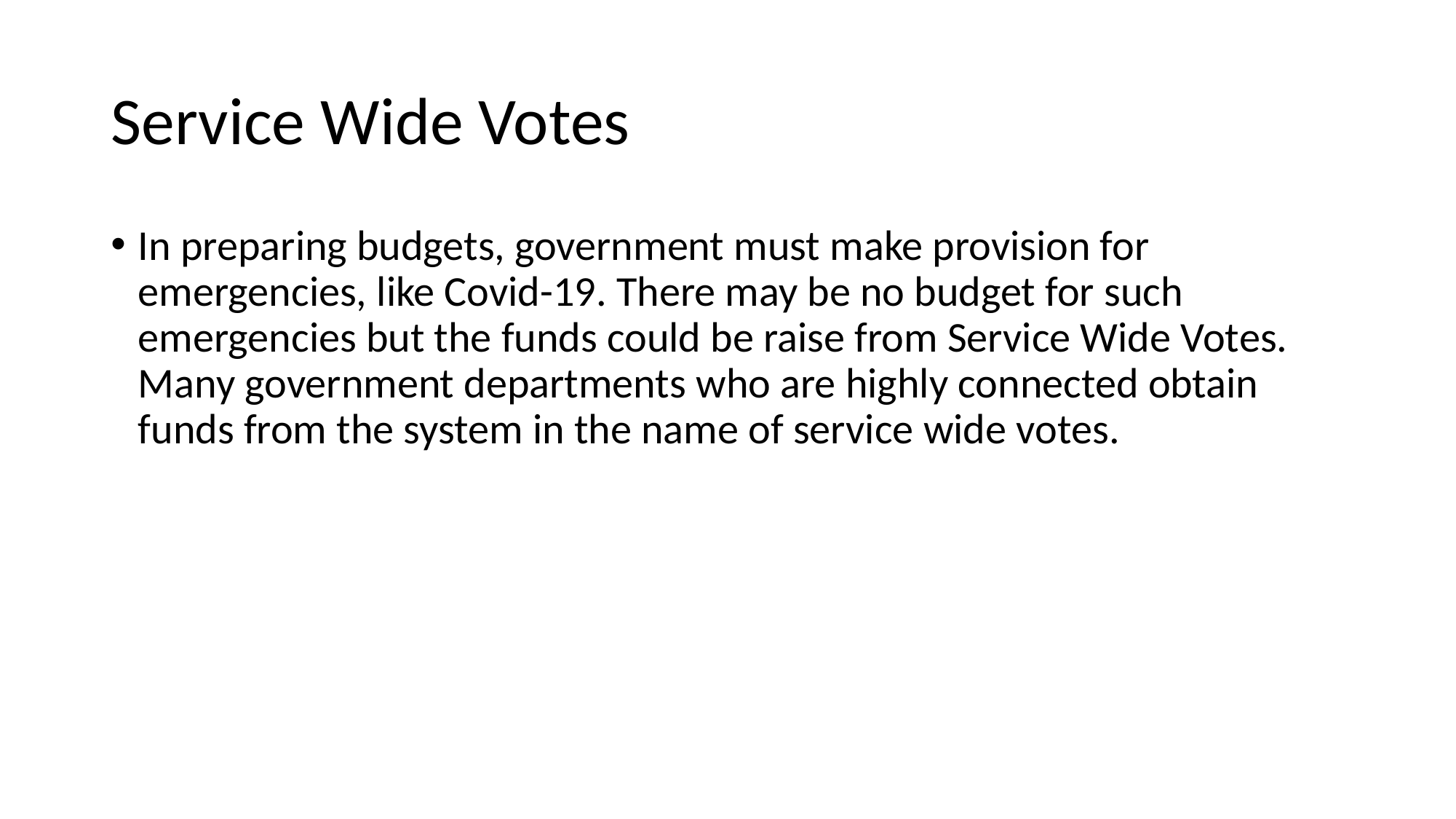

# Service Wide Votes
In preparing budgets, government must make provision for emergencies, like Covid-19. There may be no budget for such emergencies but the funds could be raise from Service Wide Votes. Many government departments who are highly connected obtain funds from the system in the name of service wide votes.